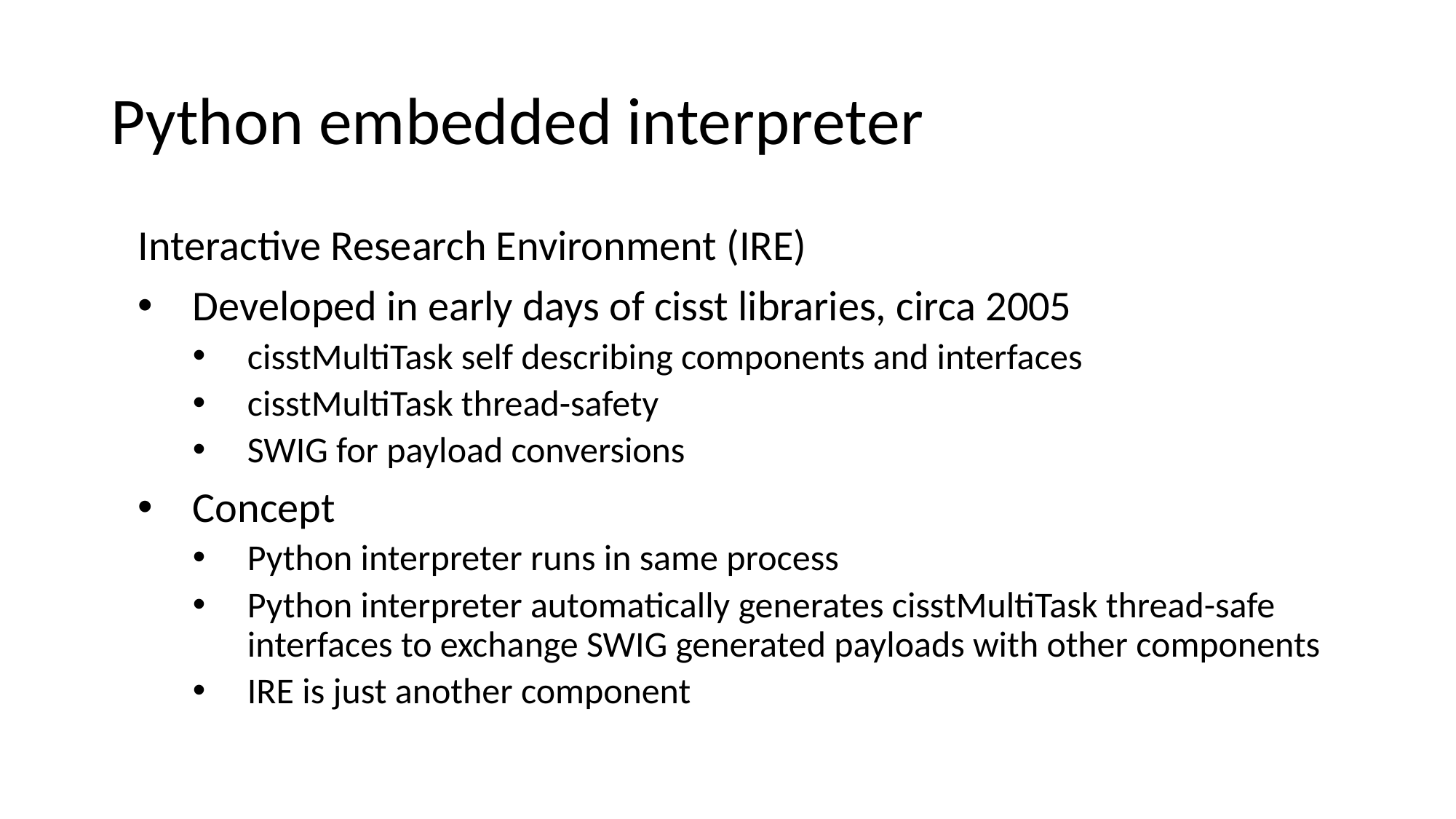

# Python embedded interpreter
Interactive Research Environment (IRE)
Developed in early days of cisst libraries, circa 2005
cisstMultiTask self describing components and interfaces
cisstMultiTask thread-safety
SWIG for payload conversions
Concept
Python interpreter runs in same process
Python interpreter automatically generates cisstMultiTask thread-safe interfaces to exchange SWIG generated payloads with other components
IRE is just another component